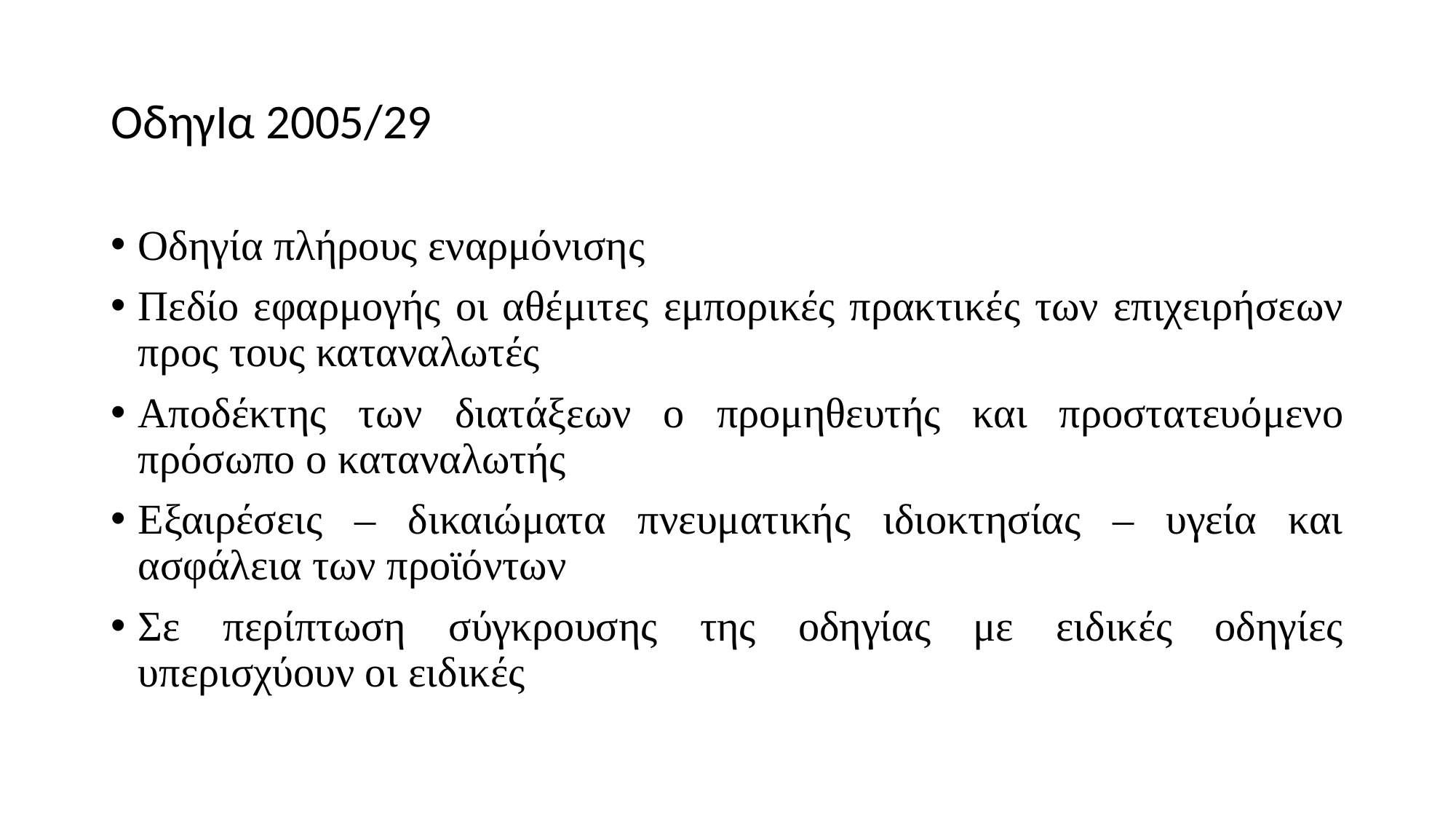

# ΟδηγIα 2005/29
Οδηγία πλήρους εναρμόνισης
Πεδίο εφαρμογής οι αθέμιτες εμπορικές πρακτικές των επιχειρήσεων προς τους καταναλωτές
Αποδέκτης των διατάξεων ο προμηθευτής και προστατευόμενο πρόσωπο ο καταναλωτής
Εξαιρέσεις – δικαιώματα πνευματικής ιδιοκτησίας – υγεία και ασφάλεια των προϊόντων
Σε περίπτωση σύγκρουσης της οδηγίας με ειδικές οδηγίες υπερισχύουν οι ειδικές